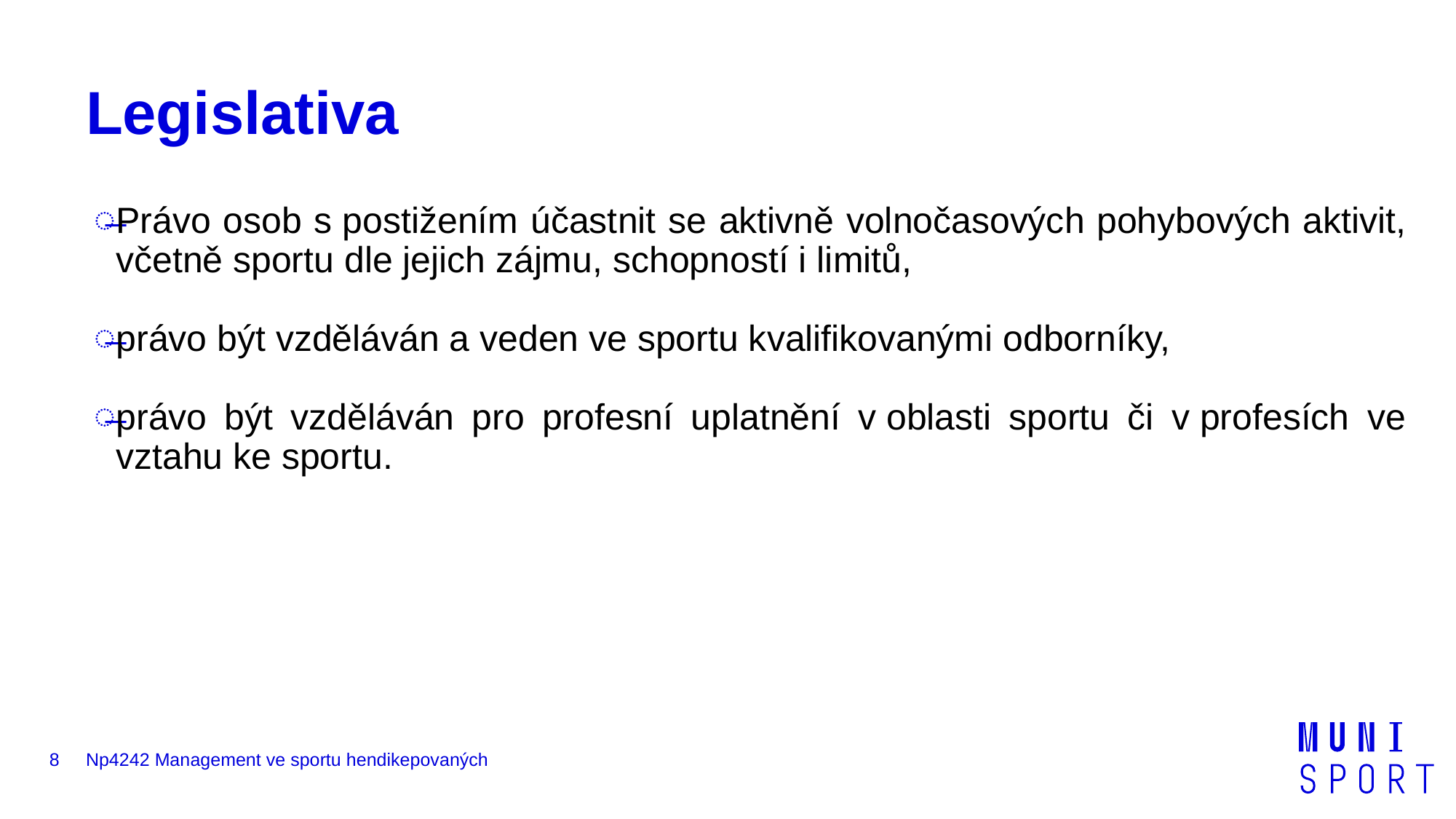

# Legislativa
Právo osob s postižením účastnit se aktivně volnočasových pohybových aktivit, včetně sportu dle jejich zájmu, schopností i limitů,

právo být vzděláván a veden ve sportu kvalifikovanými odborníky,

právo být vzděláván pro profesní uplatnění v oblasti sportu či v profesích ve vztahu ke sportu.
8
Np4242 Management ve sportu hendikepovaných